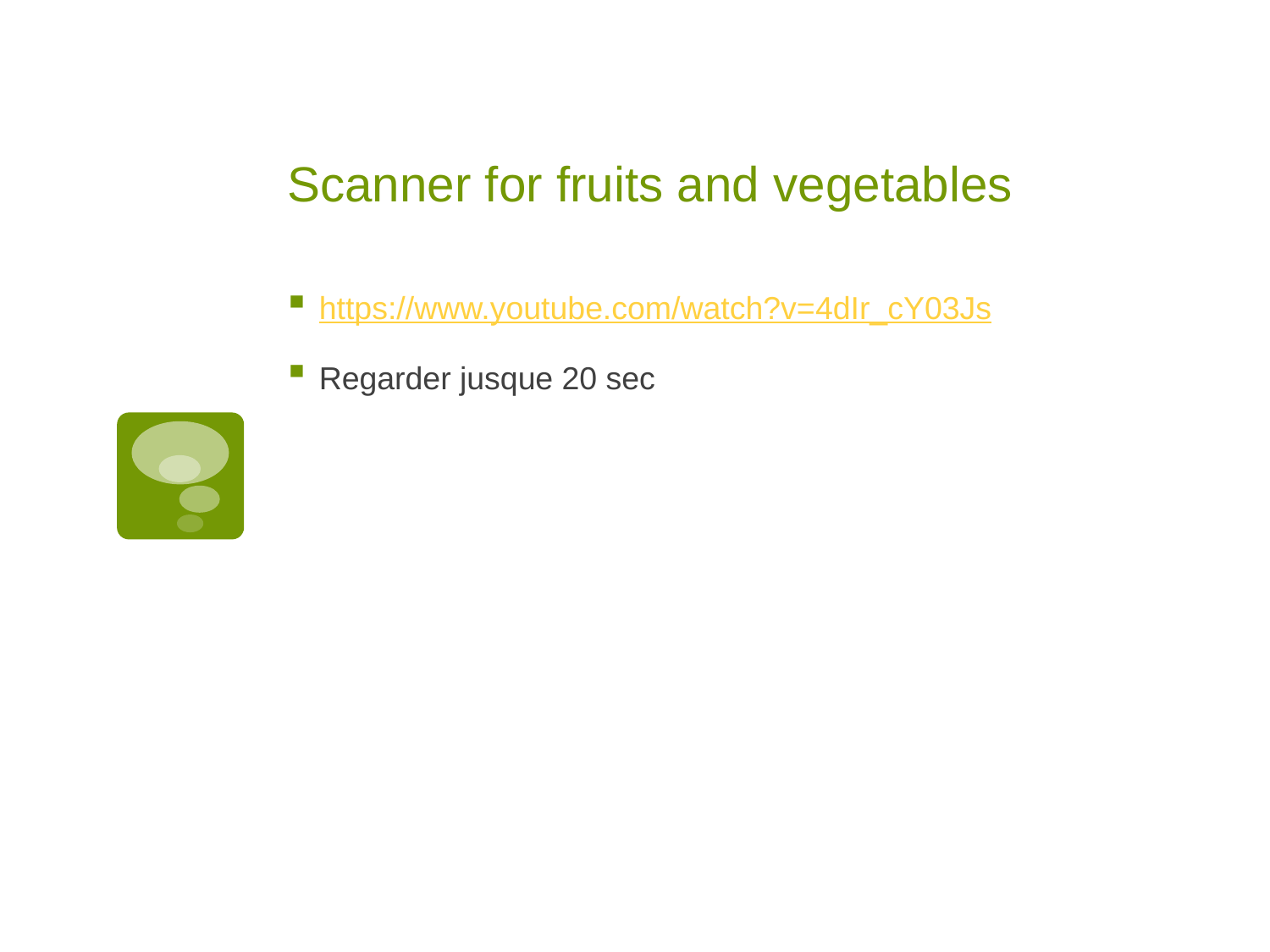

# Scanner for fruits and vegetables
https://www.youtube.com/watch?v=4dIr_cY03Js
Regarder jusque 20 sec